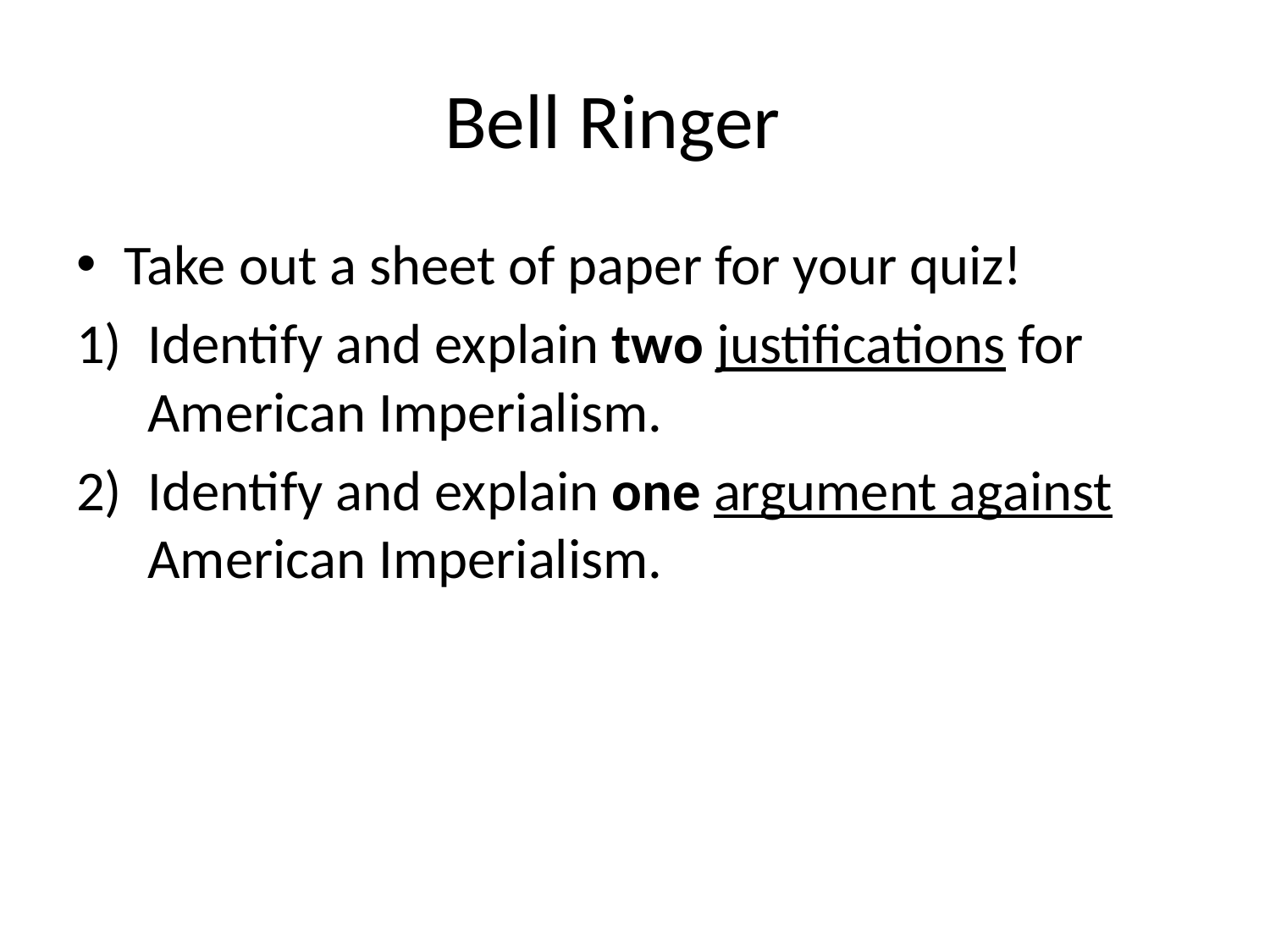

# Bell Ringer
Take out a sheet of paper for your quiz!
Identify and explain two justifications for American Imperialism.
Identify and explain one argument against American Imperialism.